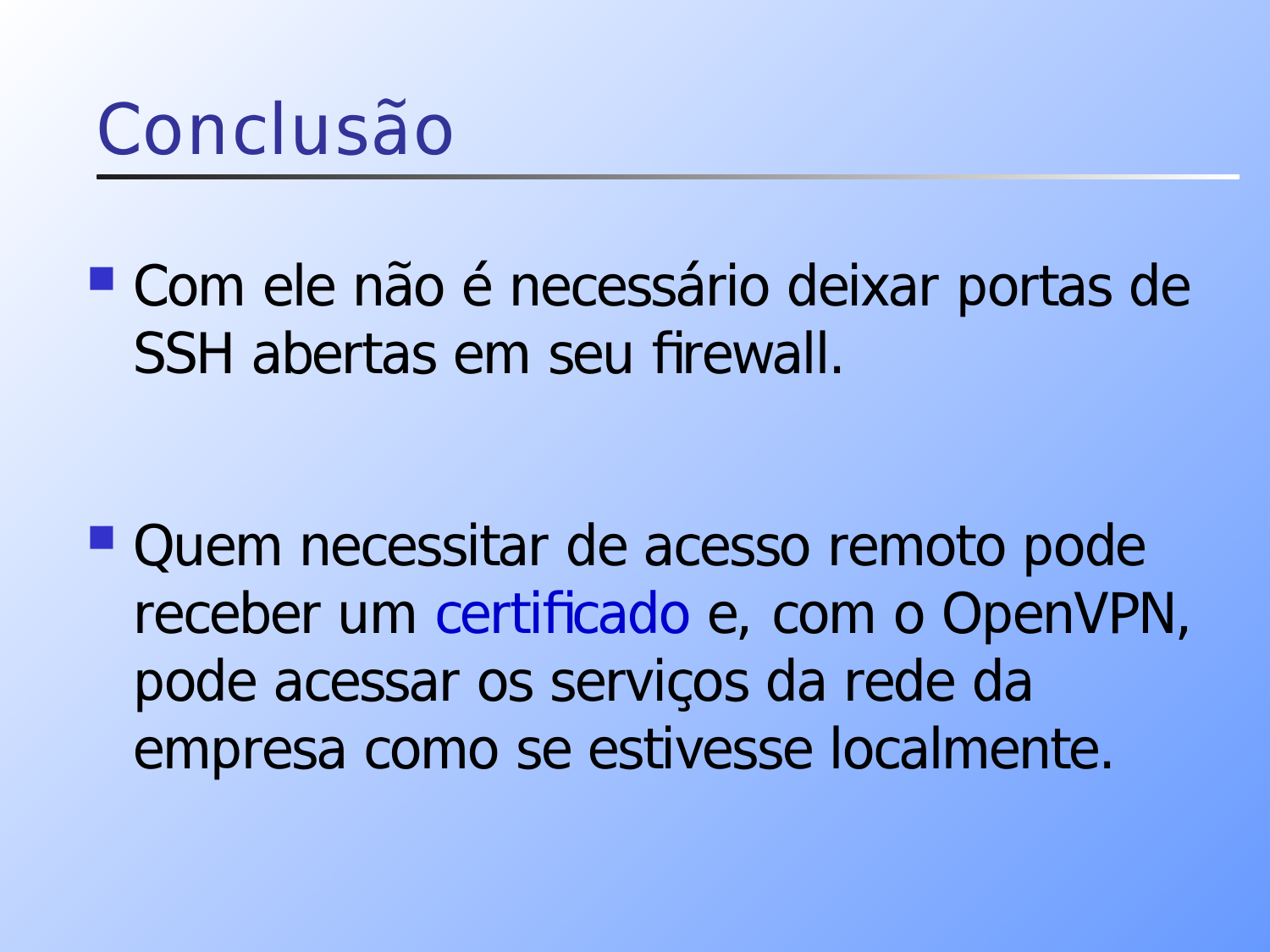

# Conclusão
Com ele não é necessário deixar portas de SSH abertas em seu firewall.

Quem necessitar de acesso remoto pode receber um certificado e, com o OpenVPN, pode acessar os serviços da rede da empresa como se estivesse localmente.